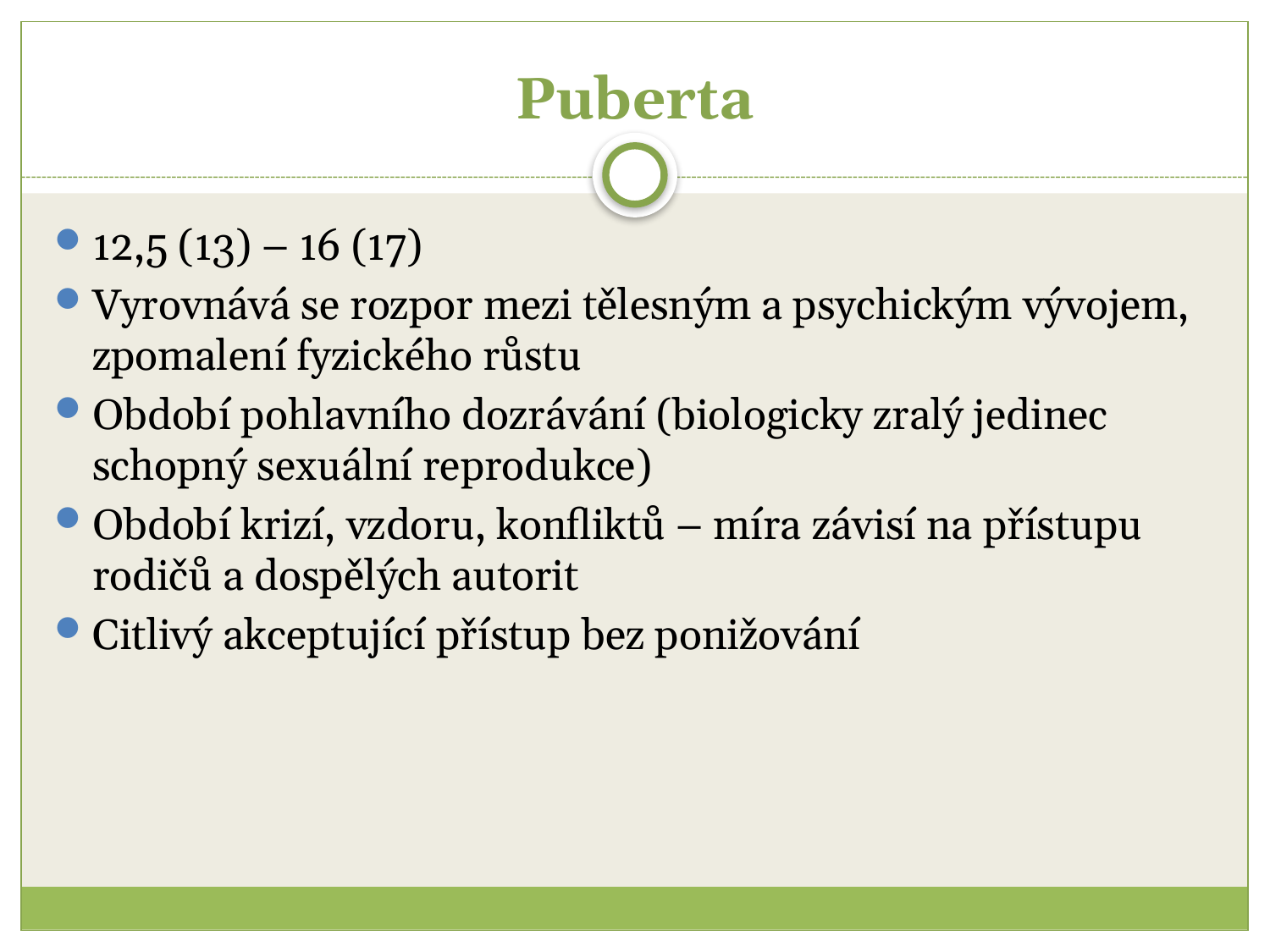

# Puberta
12,5 (13) – 16 (17)
Vyrovnává se rozpor mezi tělesným a psychickým vývojem, zpomalení fyzického růstu
Období pohlavního dozrávání (biologicky zralý jedinec schopný sexuální reprodukce)
Období krizí, vzdoru, konfliktů – míra závisí na přístupu rodičů a dospělých autorit
Citlivý akceptující přístup bez ponižování